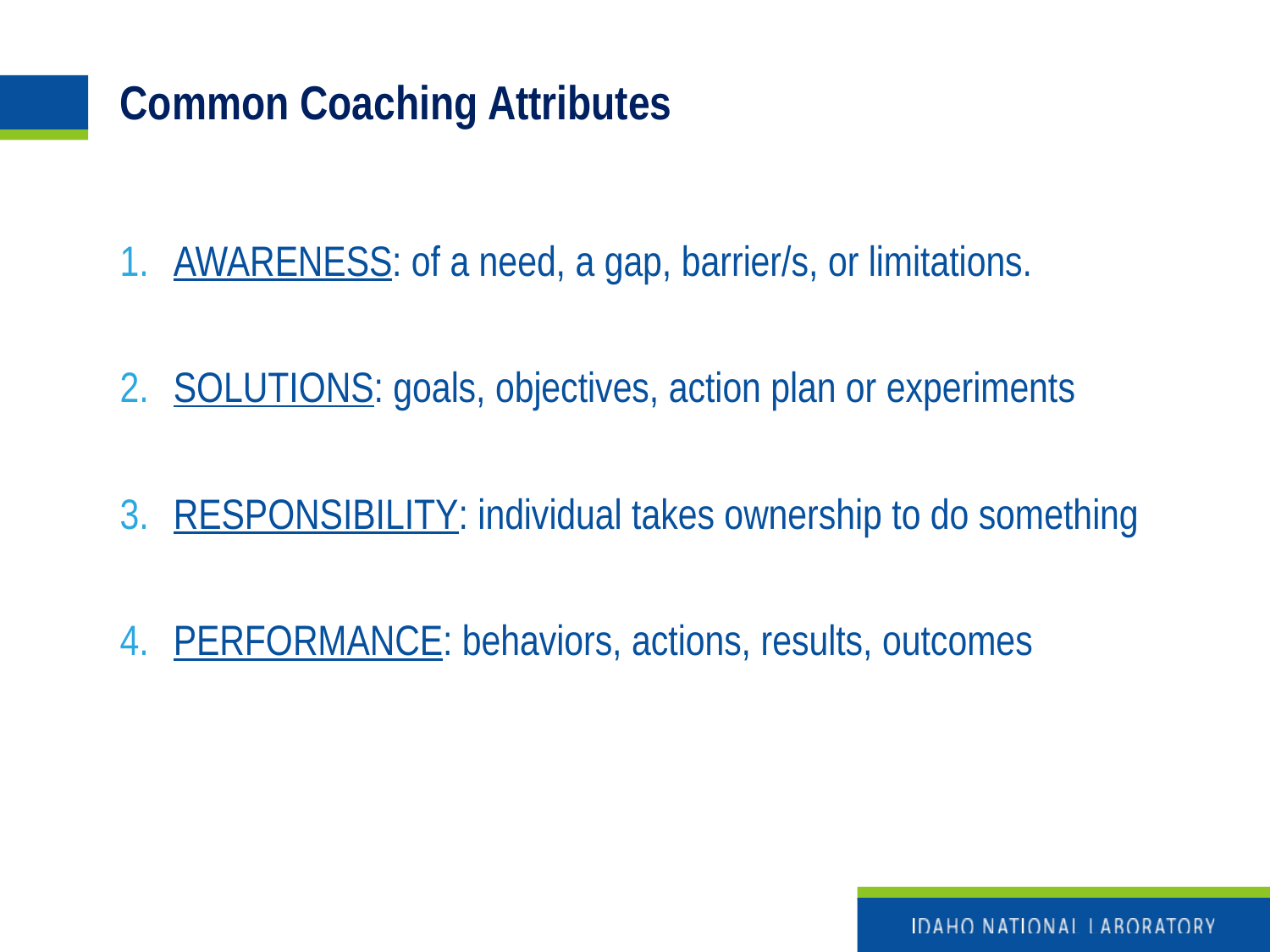

# Common Coaching Attributes
AWARENESS: of a need, a gap, barrier/s, or limitations.

SOLUTIONS: goals, objectives, action plan or experiments

RESPONSIBILITY: individual takes ownership to do something

PERFORMANCE: behaviors, actions, results, outcomes